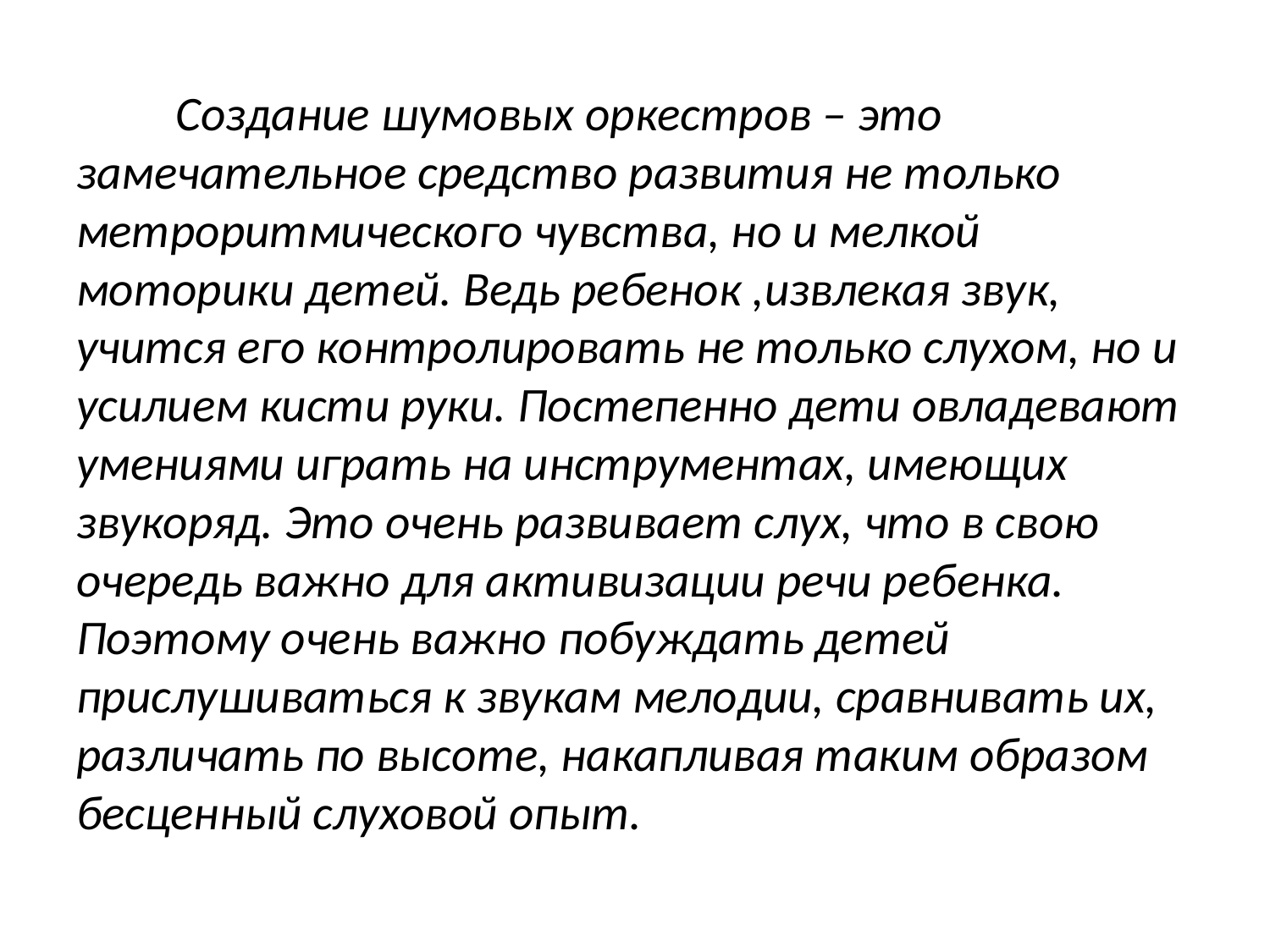

Создание шумовых оркестров – это замечательное средство развития не только метроритмического чувства, но и мелкой моторики детей. Ведь ребенок ,извлекая звук, учится его контролировать не только слухом, но и усилием кисти руки. Постепенно дети овладевают умениями играть на инструментах, имеющих звукоряд. Это очень развивает слух, что в свою очередь важно для активизации речи ребенка. Поэтому очень важно побуждать детей прислушиваться к звукам мелодии, сравнивать их, различать по высоте, накапливая таким образом бесценный слуховой опыт.